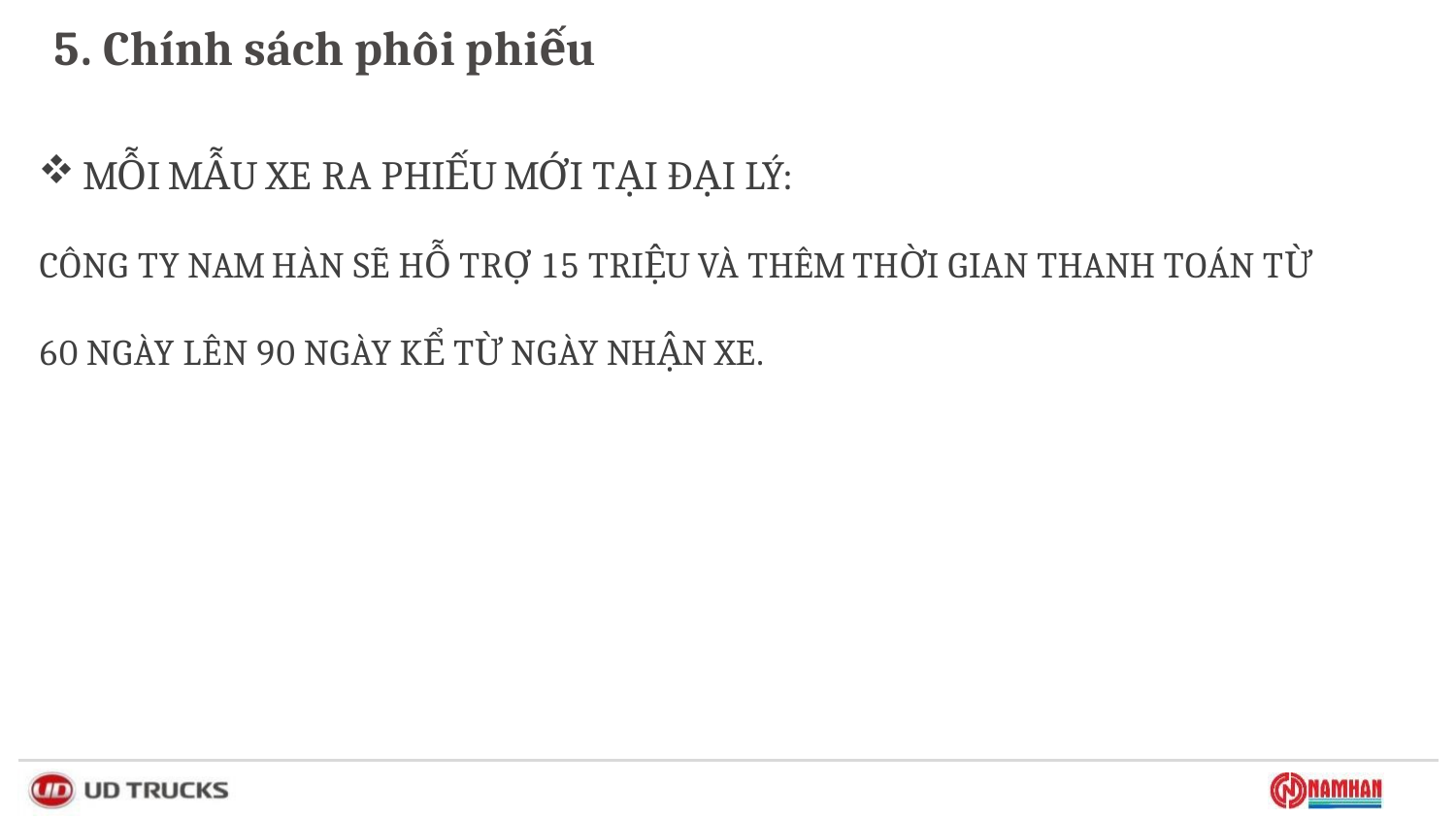

# 5. Chính sách phôi phiếu
MỖI MẪU XE RA PHIẾU MỚI TẠI ĐẠI LÝ:
CÔNG TY NAM HÀN SẼ HỖ TRỢ 15 TRIỆU VÀ THÊM THỜI GIAN THANH TOÁN TỪ         60 NGÀY LÊN 90 NGÀY KỂ TỪ NGÀY NHẬN XE.